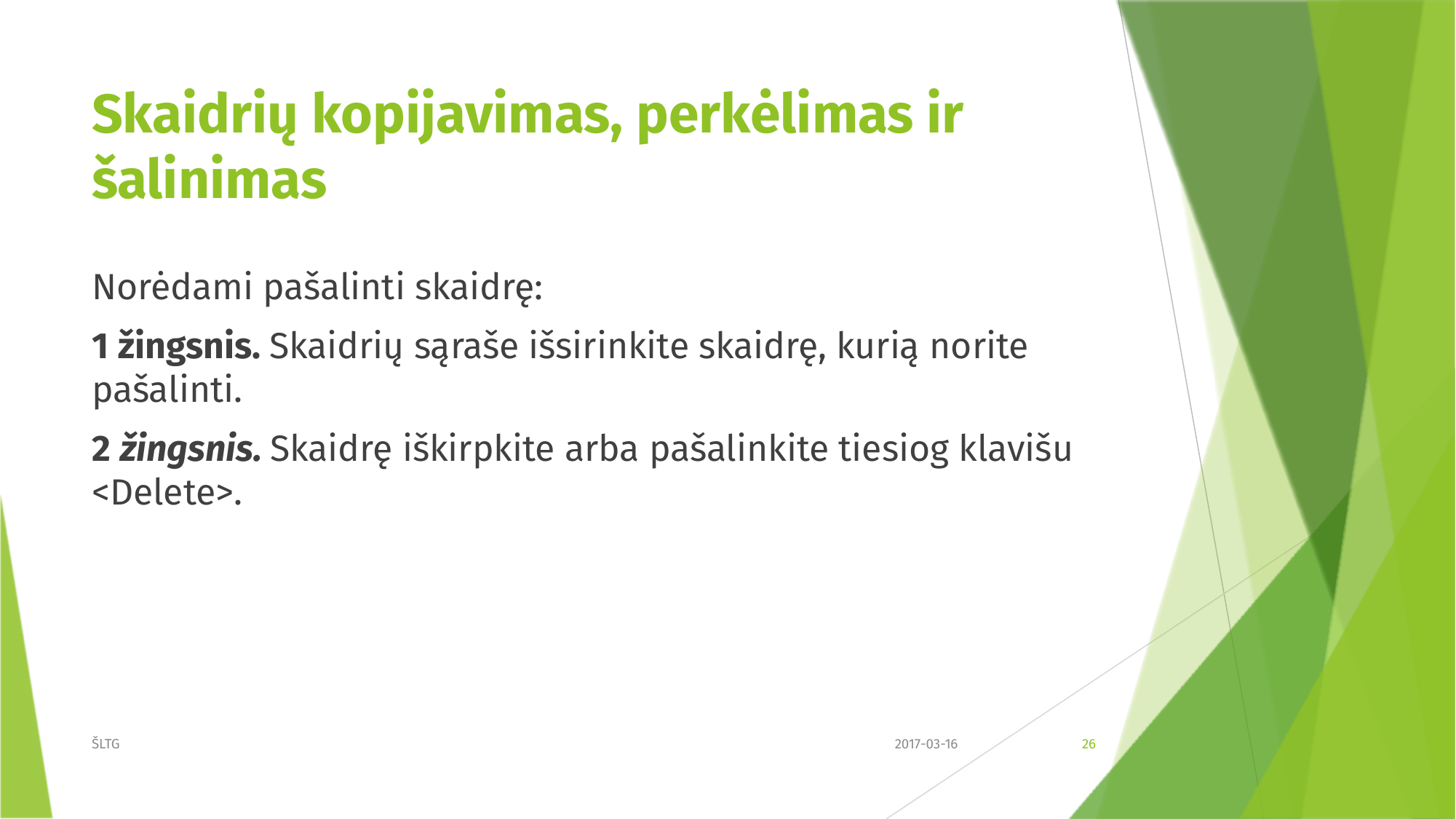

# Skaidrių kopijavimas, perkėlimas ir šalinimas
Norėdami pašalinti skaidrę:
1 žingsnis. Skaidrių sąraše išsirinkite skaidrę, kurią norite pašalinti.
2 žingsnis. Skaidrę iškirpkite arba pašalinkite tiesiog klavišu <Delete>.
ŠLTG
2017-03-16
26